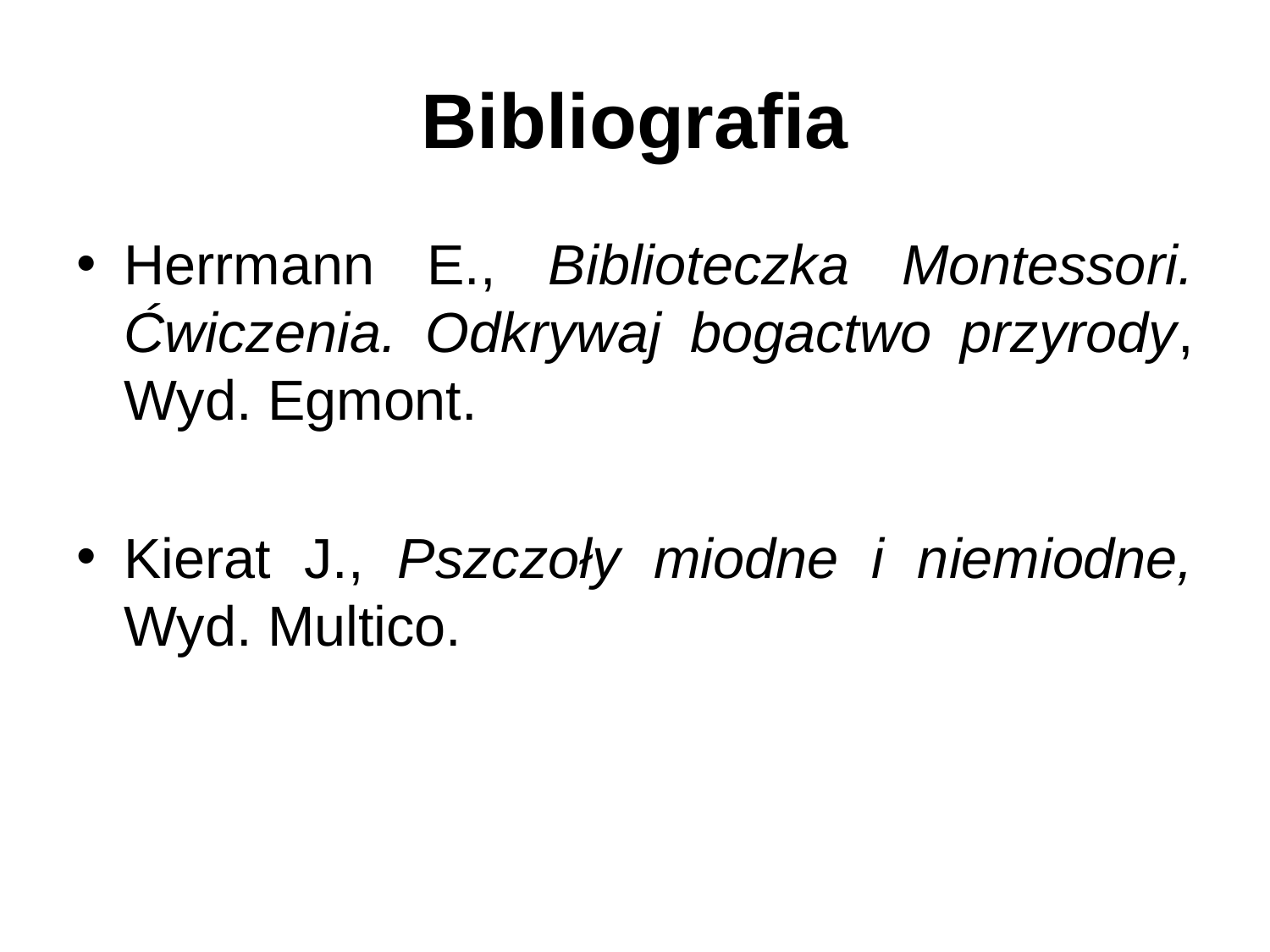

# Bibliografia
Herrmann E., Biblioteczka Montessori. Ćwiczenia. Odkrywaj bogactwo przyrody, Wyd. Egmont.

Kierat J., Pszczoły miodne i niemiodne, Wyd. Multico.